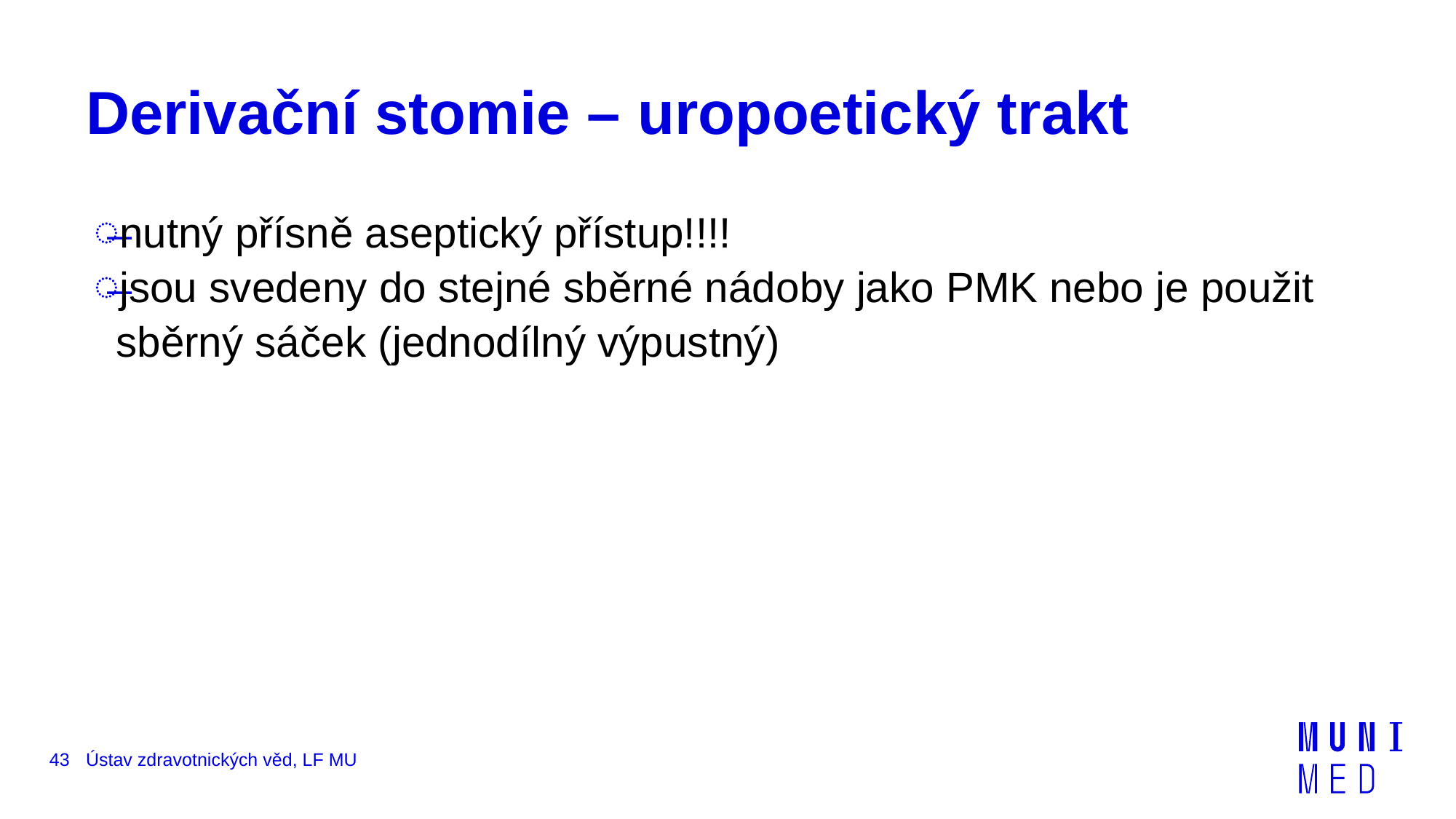

# Derivační stomie – uropoetický trakt
nutný přísně aseptický přístup!!!!
jsou svedeny do stejné sběrné nádoby jako PMK nebo je použit sběrný sáček (jednodílný výpustný)

43
Ústav zdravotnických věd, LF MU